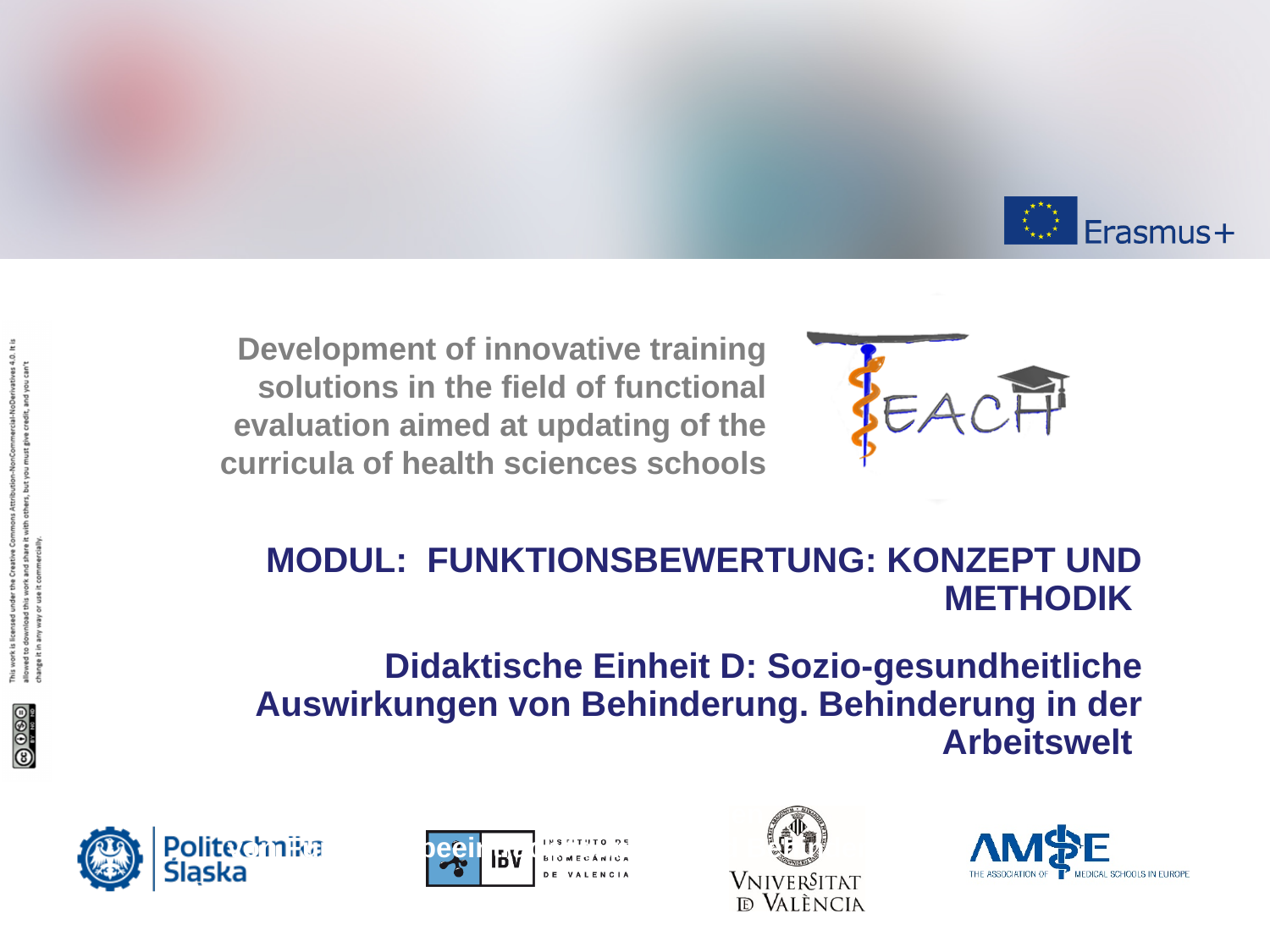

MODUL:  FUNKTIONSBEWERTUNG: KONZEPT UND METHODIK
Didaktische Einheit D: Sozio-gesundheitliche Auswirkungen von Behinderung. Behinderung in der Arbeitswelt

Beeinträchtigungen und Behinderungen
von Funktionsbeeinträchtigungen und Behinderungen